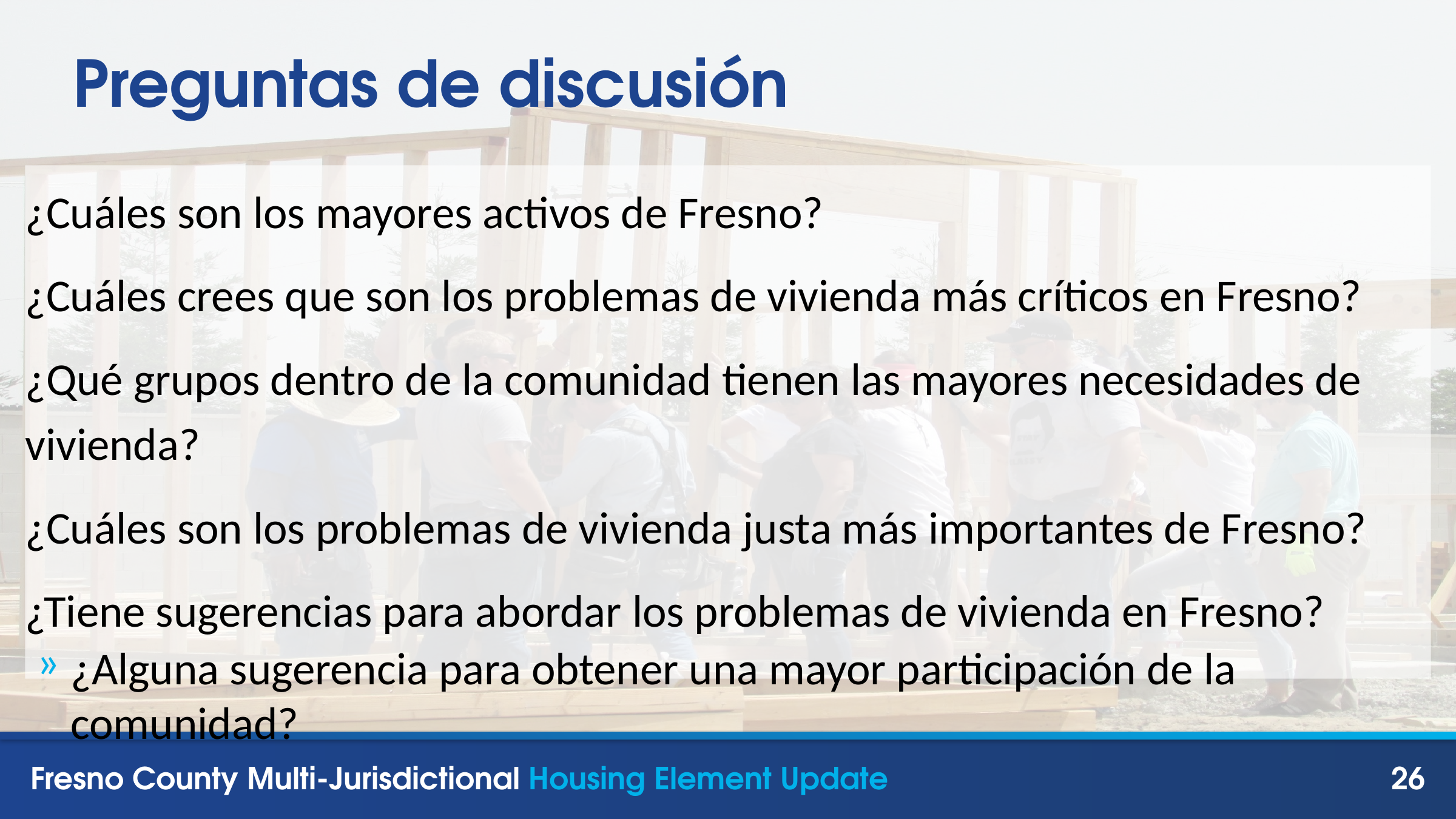

# Preguntas de discusión
¿Cuáles son los mayores activos de Fresno?
¿Cuáles crees que son los problemas de vivienda más críticos en Fresno?
¿Qué grupos dentro de la comunidad tienen las mayores necesidades de vivienda?
¿Cuáles son los problemas de vivienda justa más importantes de Fresno?
¿Tiene sugerencias para abordar los problemas de vivienda en Fresno?
¿Alguna sugerencia para obtener una mayor participación de la comunidad?